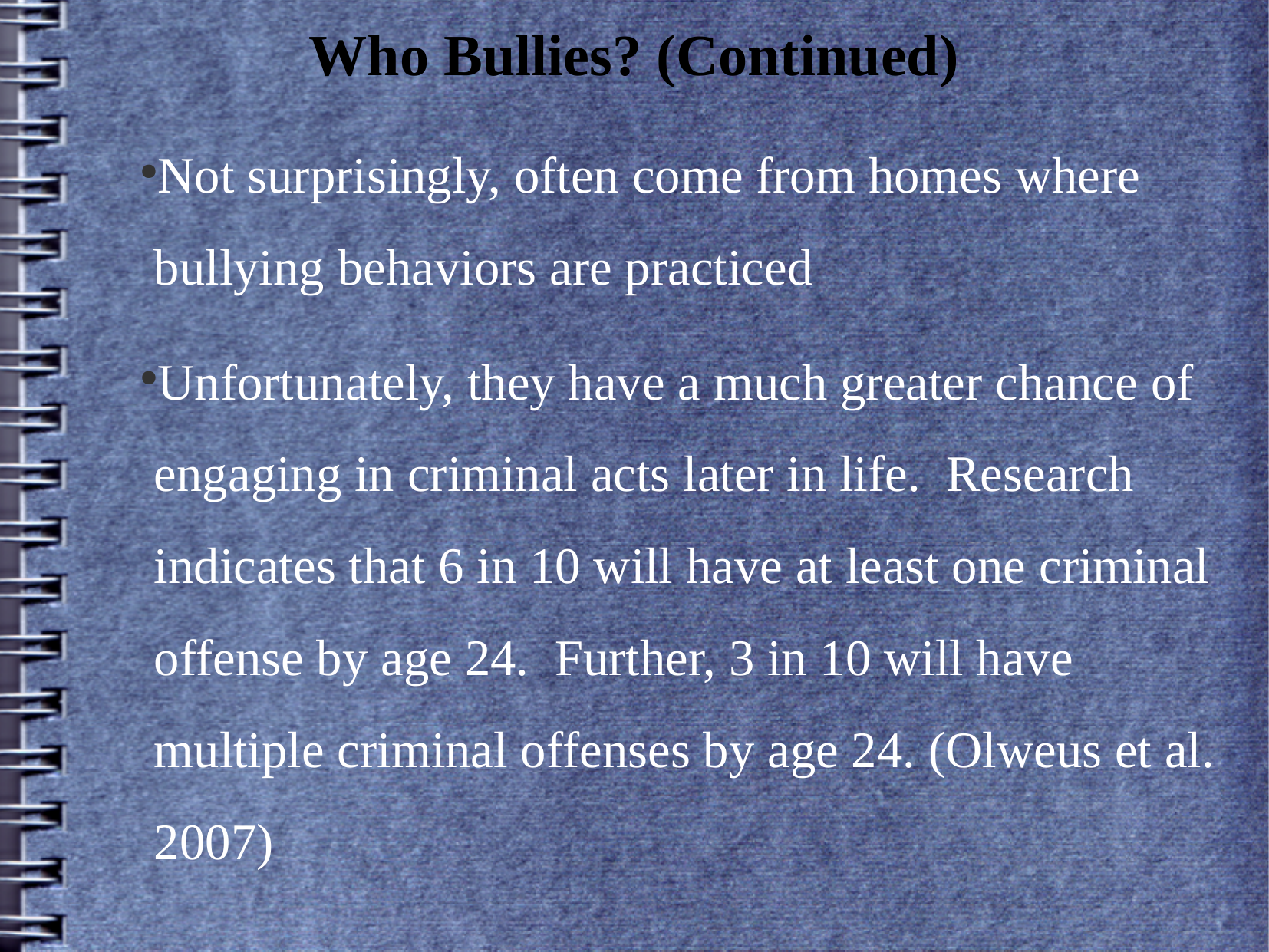

Who Bullies? (Continued)
Not surprisingly, often come from homes where bullying behaviors are practiced
Unfortunately, they have a much greater chance of engaging in criminal acts later in life.  Research indicates that 6 in 10 will have at least one criminal offense by age 24.  Further, 3 in 10 will have multiple criminal offenses by age 24. (Olweus et al. 2007)